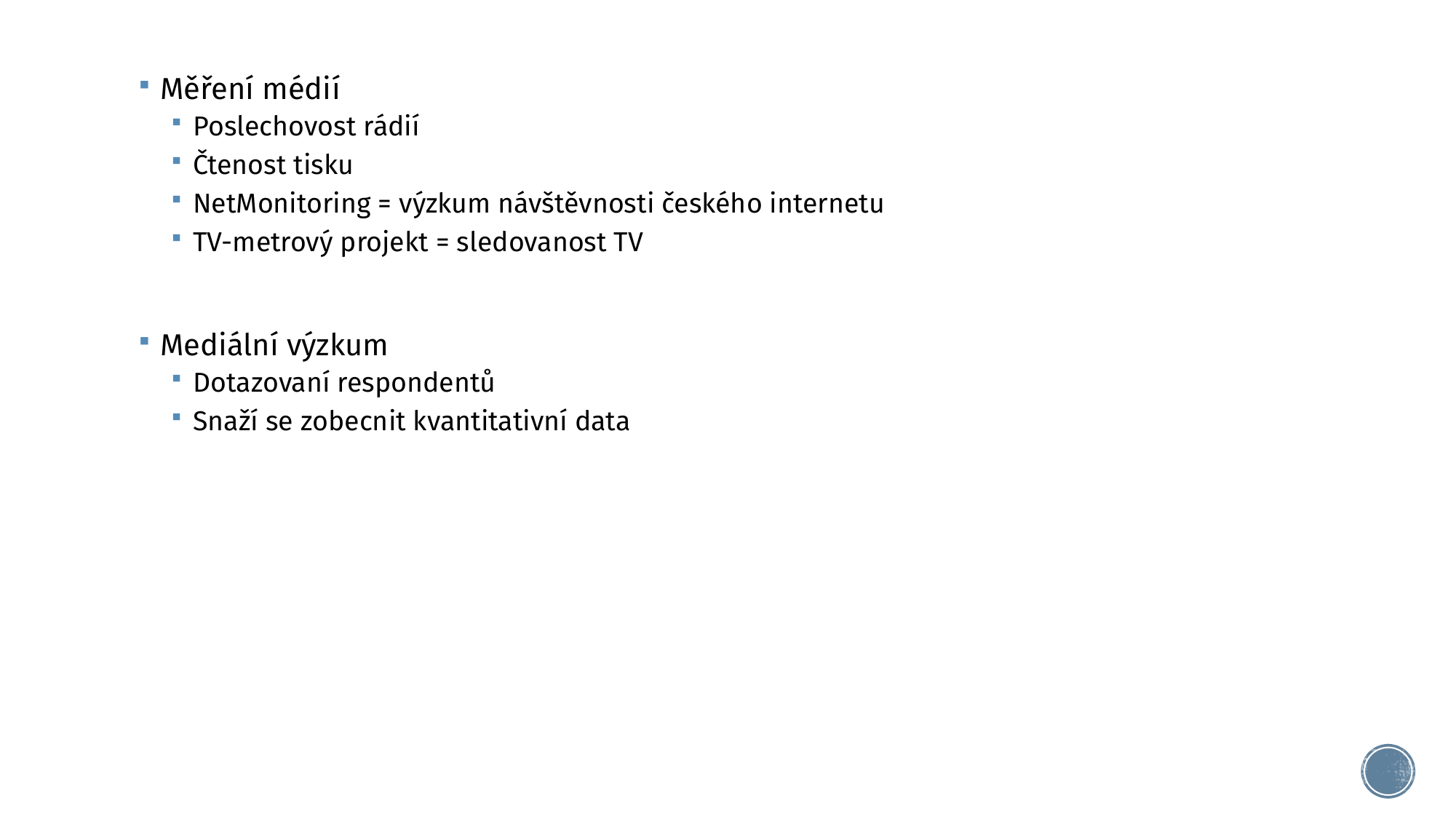

Měření médií
Poslechovost rádií
Čtenost tisku
NetMonitoring = výzkum návštěvnosti českého internetu
TV-metrový projekt = sledovanost TV

Mediální výzkum
Dotazovaní respondentů
Snaží se zobecnit kvantitativní data